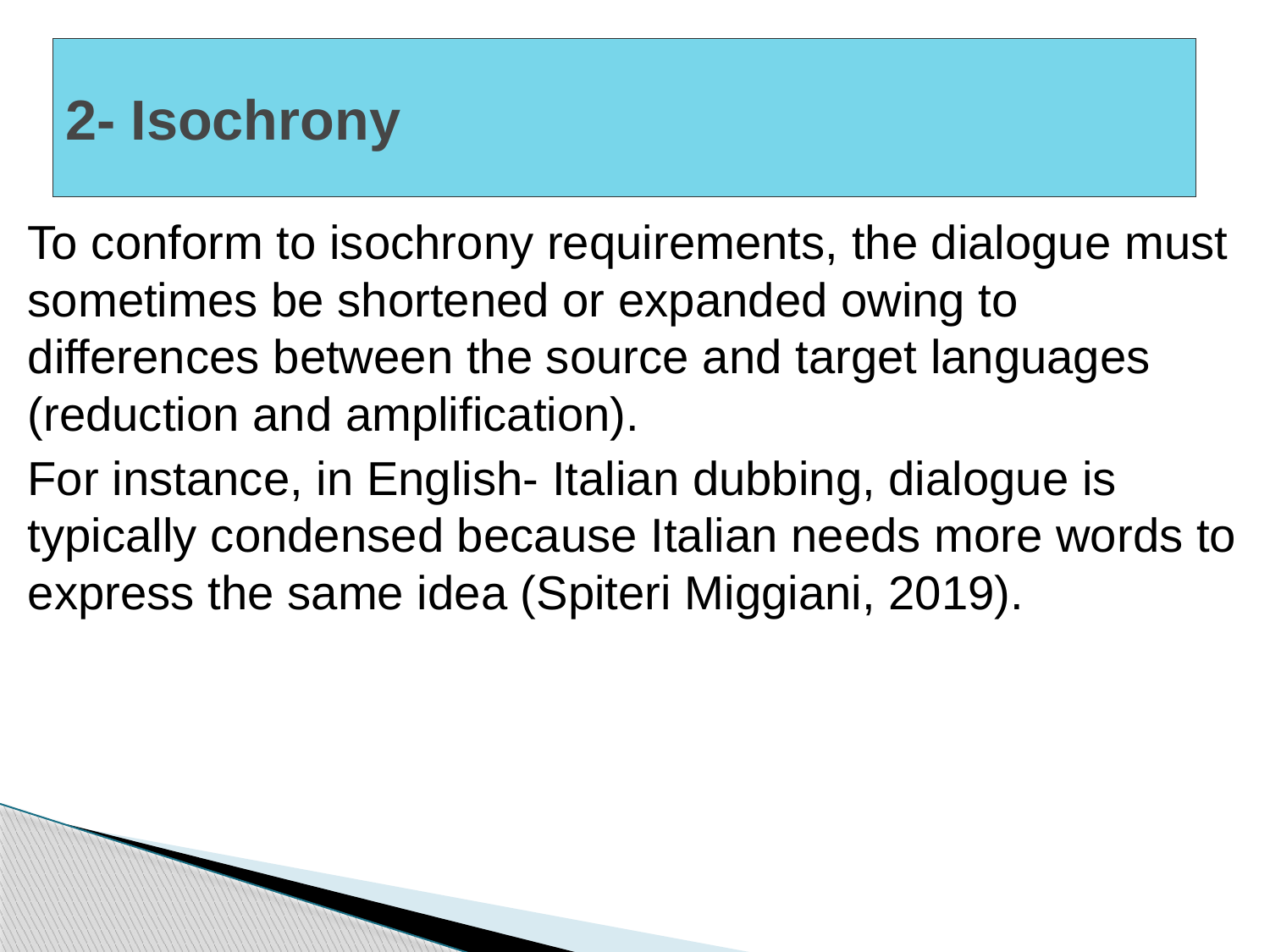

# 2- Isochrony
To conform to isochrony requirements, the dialogue must sometimes be shortened or expanded owing to differences between the source and target languages (reduction and amplification).
For instance, in English- Italian dubbing, dialogue is typically condensed because Italian needs more words to express the same idea (Spiteri Miggiani, 2019).